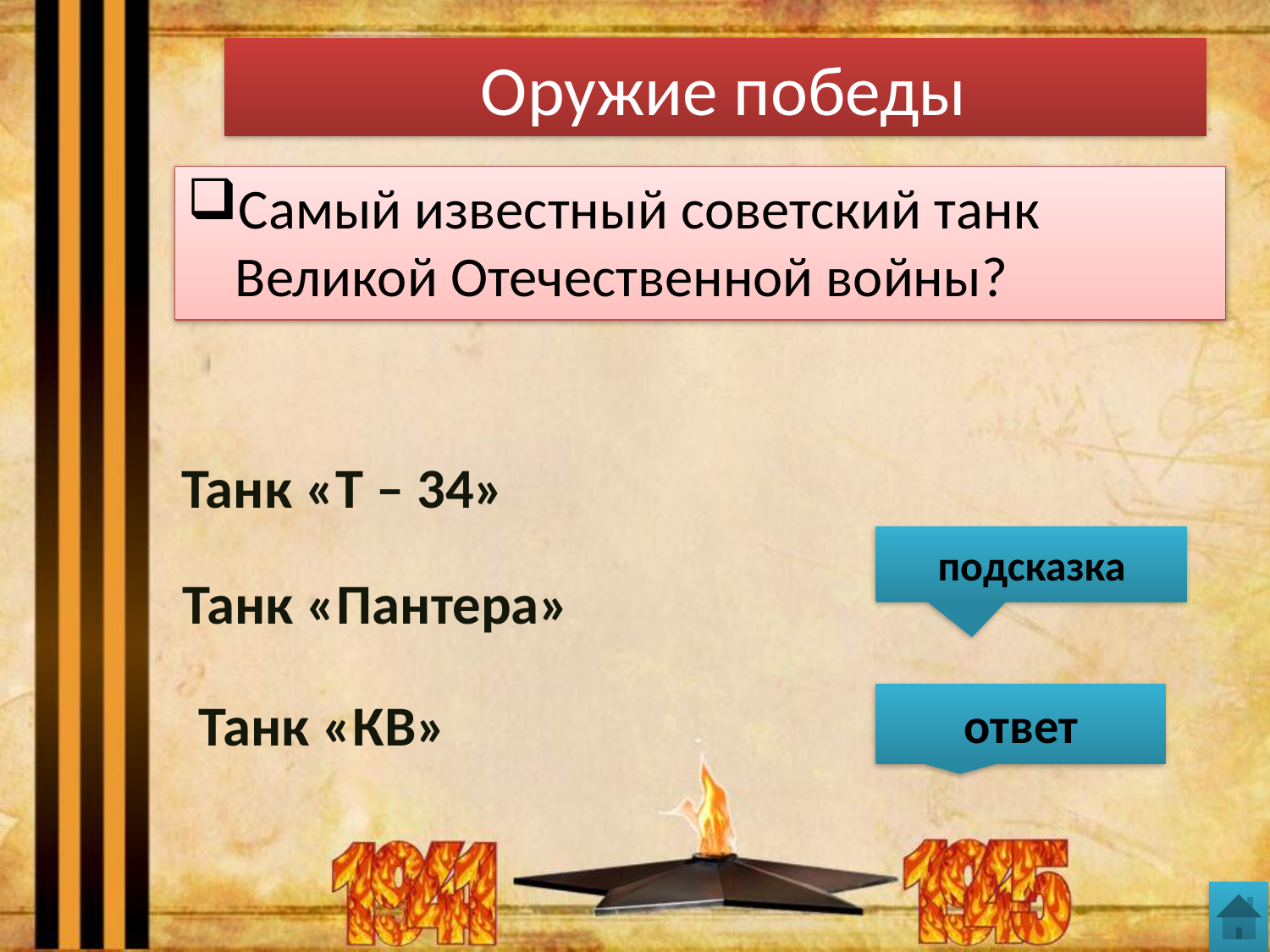

# Оружие победы
Самый известный советский танк Великой Отечественной войны?
Танк «Т – 34»
подсказка
Танк «Пантера»
Танк «КВ»
ответ